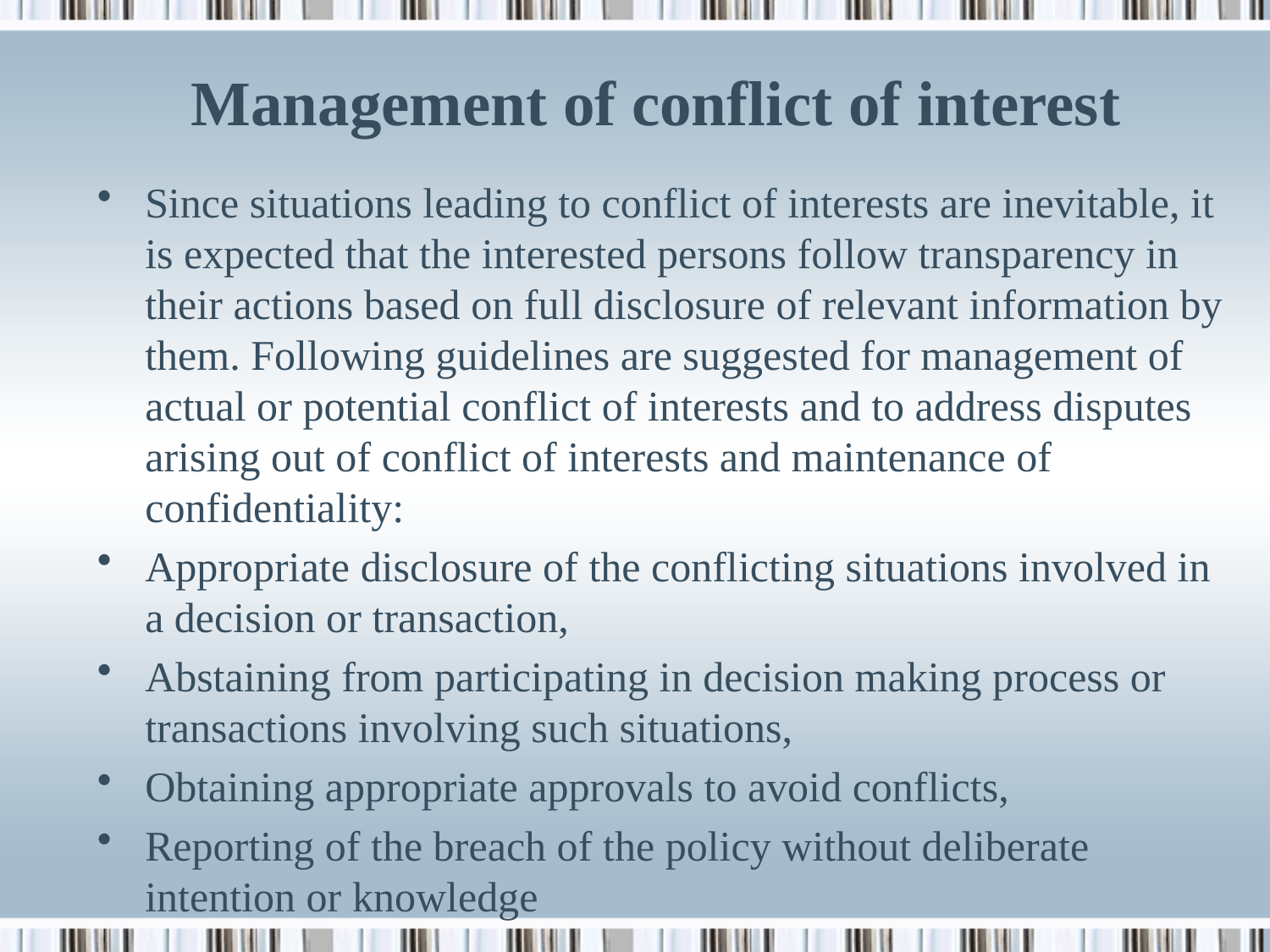

# Management of conflict of interest
Since situations leading to conflict of interests are inevitable, it is expected that the interested persons follow transparency in their actions based on full disclosure of relevant information by them. Following guidelines are suggested for management of actual or potential conflict of interests and to address disputes arising out of conflict of interests and maintenance of confidentiality:
Appropriate disclosure of the conflicting situations involved in a decision or transaction,
Abstaining from participating in decision making process or transactions involving such situations,
Obtaining appropriate approvals to avoid conflicts,
Reporting of the breach of the policy without deliberate intention or knowledge